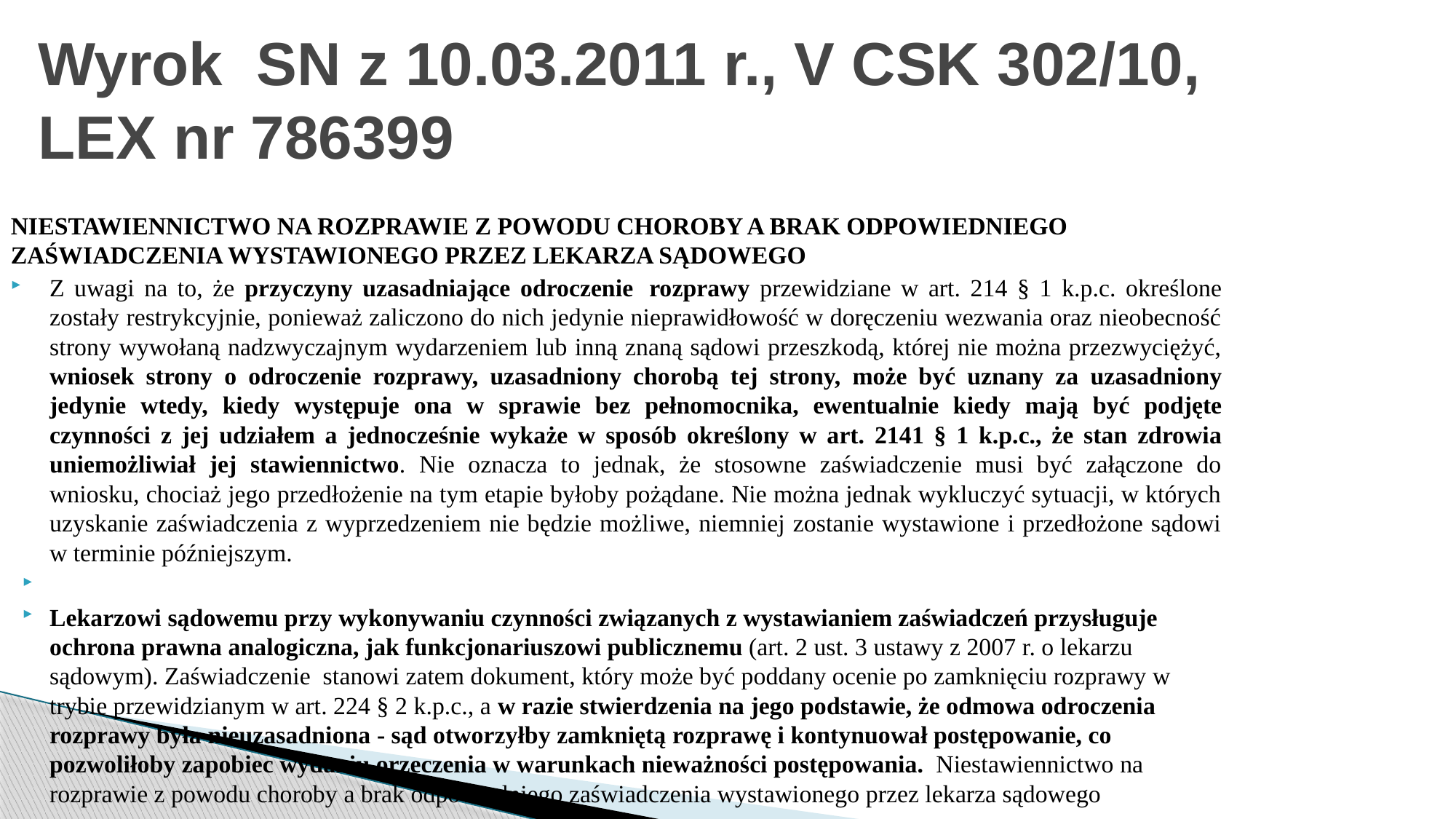

# Wyrok  SN z 10.03.2011 r., V CSK 302/10, LEX nr 786399
Niestawiennictwo na rozprawie z powodu choroby a brak odpowiedniego zaświadczenia wystawionego przez lekarza sądowego
Z uwagi na to, że przyczyny uzasadniające odroczenie  rozprawy przewidziane w art. 214 § 1 k.p.c. określone zostały restrykcyjnie, ponieważ zaliczono do nich jedynie nieprawidłowość w doręczeniu wezwania oraz nieobecność strony wywołaną nadzwyczajnym wydarzeniem lub inną znaną sądowi przeszkodą, której nie można przezwyciężyć, wniosek strony o odroczenie rozprawy, uzasadniony chorobą tej strony, może być uznany za uzasadniony jedynie wtedy, kiedy występuje ona w sprawie bez pełnomocnika, ewentualnie kiedy mają być podjęte czynności z jej udziałem a jednocześnie wykaże w sposób określony w art. 2141 § 1 k.p.c., że stan zdrowia uniemożliwiał jej stawiennictwo. Nie oznacza to jednak, że stosowne zaświadczenie musi być załączone do wniosku, chociaż jego przedłożenie na tym etapie byłoby pożądane. Nie można jednak wykluczyć sytuacji, w których uzyskanie zaświadczenia z wyprzedzeniem nie będzie możliwe, niemniej zostanie wystawione i przedłożone sądowi w terminie późniejszym.

Lekarzowi sądowemu przy wykonywaniu czynności związanych z wystawianiem zaświadczeń przysługuje ochrona prawna analogiczna, jak funkcjonariuszowi publicznemu (art. 2 ust. 3 ustawy z 2007 r. o lekarzu sądowym). Zaświadczenie  stanowi zatem dokument, który może być poddany ocenie po zamknięciu rozprawy w trybie przewidzianym w art. 224 § 2 k.p.c., a w razie stwierdzenia na jego podstawie, że odmowa odroczenia rozprawy była nieuzasadniona - sąd otworzyłby zamkniętą rozprawę i kontynuował postępowanie, co pozwoliłoby zapobiec wydaniu orzeczenia w warunkach nieważności postępowania.  Niestawiennictwo na rozprawie z powodu choroby a brak odpowiedniego zaświadczenia wystawionego przez lekarza sądowego